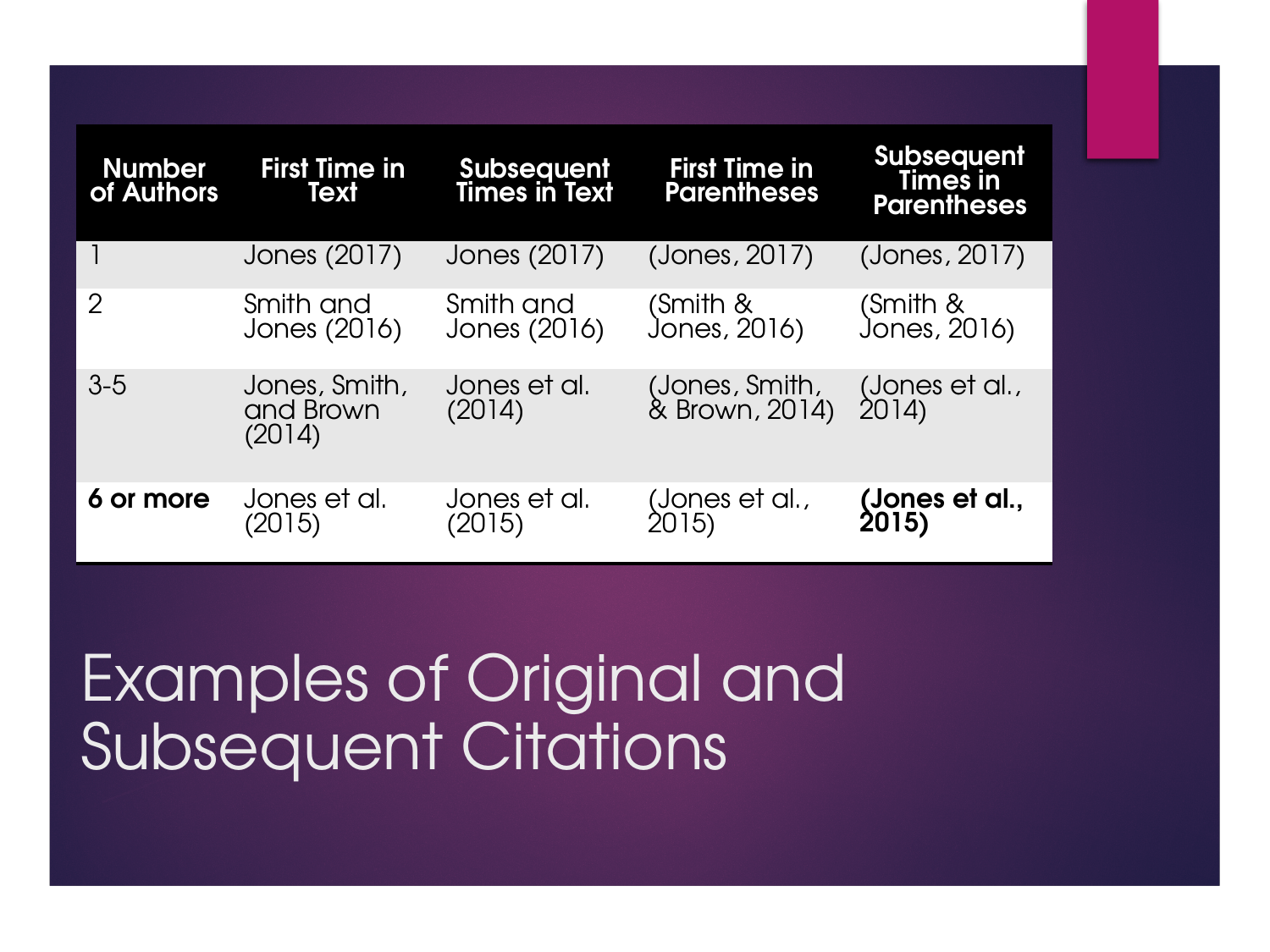

| Number of Authors | First Time in Text | Subsequent Times in Text | First Time in Parentheses | Subsequent Times in Parentheses |
| --- | --- | --- | --- | --- |
| 1 | Jones (2017) | Jones (2017) | (Jones, 2017) | (Jones, 2017) |
| 2 | Smith and Jones (2016) | Smith and Jones (2016) | (Smith & Jones, 2016) | (Smith & Jones, 2016) |
| 3-5 | Jones, Smith, and Brown (2014) | Jones et al. (2014) | (Jones, Smith, & Brown, 2014) | (Jones et al., 2014) |
| 6 or more | Jones et al. (2015) | Jones et al. (2015) | (Jones et al., 2015) | (Jones et al., 2015) |
# Examples of Original and Subsequent Citations